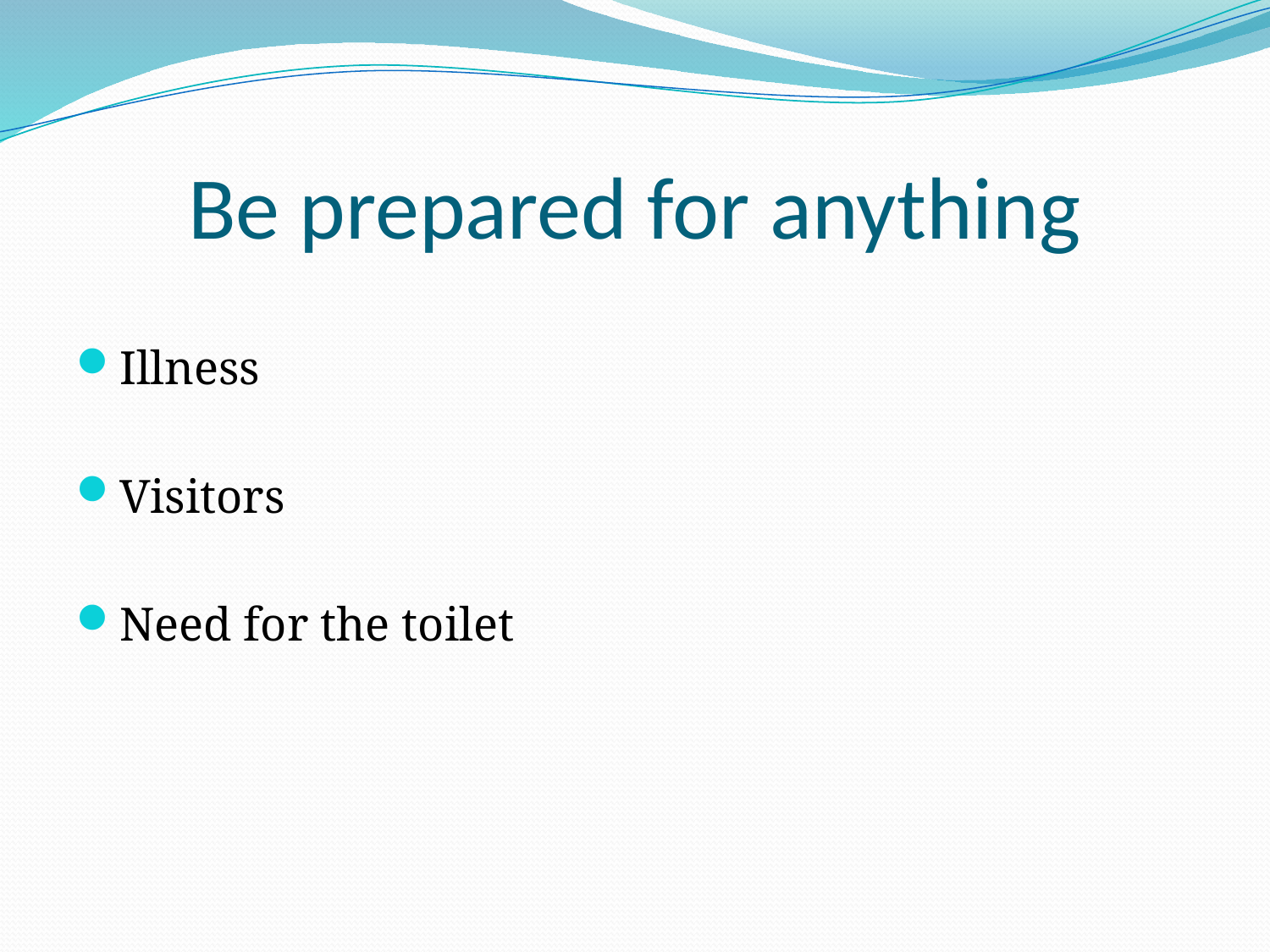

# Be prepared for anything

Illness

Visitors

Need for the toilet